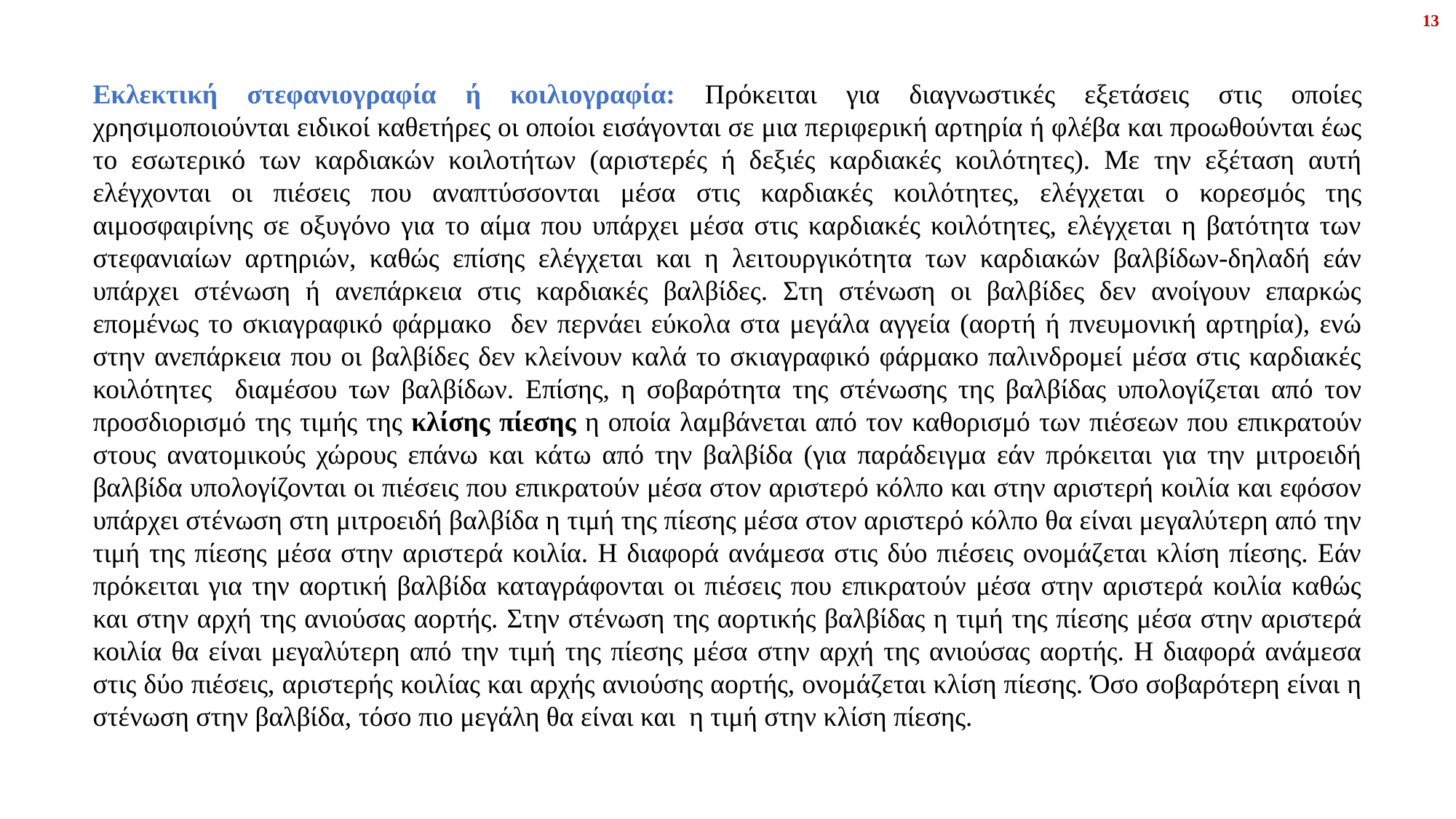

13
Εκλεκτική στεφανιογραφία ή κοιλιογραφία: Πρόκειται για διαγνωστικές εξετάσεις στις οποίες χρησιμοποιούνται ειδικοί καθετήρες οι οποίοι εισάγονται σε μια περιφερική αρτηρία ή φλέβα και προωθούνται έως το εσωτερικό των καρδιακών κοιλοτήτων (αριστερές ή δεξιές καρδιακές κοιλότητες). Με την εξέταση αυτή ελέγχονται οι πιέσεις που αναπτύσσονται μέσα στις καρδιακές κοιλότητες, ελέγχεται ο κορεσμός της αιμοσφαιρίνης σε οξυγόνο για το αίμα που υπάρχει μέσα στις καρδιακές κοιλότητες, ελέγχεται η βατότητα των στεφανιαίων αρτηριών, καθώς επίσης ελέγχεται και η λειτουργικότητα των καρδιακών βαλβίδων-δηλαδή εάν υπάρχει στένωση ή ανεπάρκεια στις καρδιακές βαλβίδες. Στη στένωση οι βαλβίδες δεν ανοίγουν επαρκώς επομένως το σκιαγραφικό φάρμακο  δεν περνάει εύκολα στα μεγάλα αγγεία (αορτή ή πνευμονική αρτηρία), ενώ στην ανεπάρκεια που οι βαλβίδες δεν κλείνουν καλά το σκιαγραφικό φάρμακο παλινδρομεί μέσα στις καρδιακές κοιλότητες  διαμέσου των βαλβίδων. Επίσης, η σοβαρότητα της στένωσης της βαλβίδας υπολογίζεται από τον προσδιορισμό της τιμής της κλίσης πίεσης η οποία λαμβάνεται από τον καθορισμό των πιέσεων που επικρατούν στους ανατομικούς χώρους επάνω και κάτω από την βαλβίδα (για παράδειγμα εάν πρόκειται για την μιτροειδή βαλβίδα υπολογίζονται οι πιέσεις που επικρατούν μέσα στον αριστερό κόλπο και στην αριστερή κοιλία και εφόσον υπάρχει στένωση στη μιτροειδή βαλβίδα η τιμή της πίεσης μέσα στον αριστερό κόλπο θα είναι μεγαλύτερη από την τιμή της πίεσης μέσα στην αριστερά κοιλία. Η διαφορά ανάμεσα στις δύο πιέσεις ονομάζεται κλίση πίεσης. Εάν πρόκειται για την αορτική βαλβίδα καταγράφονται οι πιέσεις που επικρατούν μέσα στην αριστερά κοιλία καθώς και στην αρχή της ανιούσας αορτής. Στην στένωση της αορτικής βαλβίδας η τιμή της πίεσης μέσα στην αριστερά κοιλία θα είναι μεγαλύτερη από την τιμή της πίεσης μέσα στην αρχή της ανιούσας αορτής. Η διαφορά ανάμεσα στις δύο πιέσεις, αριστερής κοιλίας και αρχής ανιούσης αορτής, ονομάζεται κλίση πίεσης. Όσο σοβαρότερη είναι η στένωση στην βαλβίδα, τόσο πιο μεγάλη θα είναι και  η τιμή στην κλίση πίεσης.